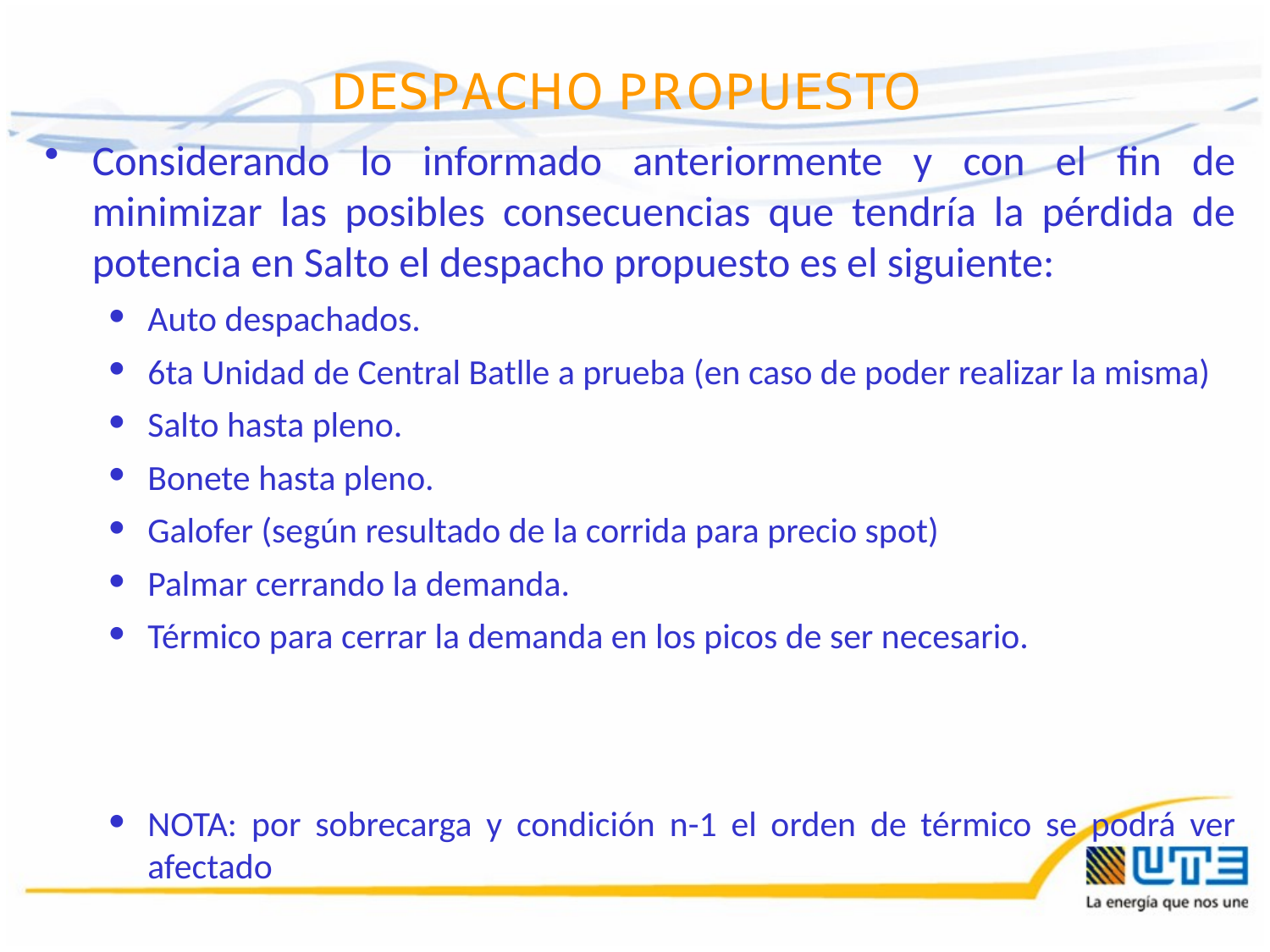

DESPACHO PROPUESTO
Considerando lo informado anteriormente y con el fin de minimizar las posibles consecuencias que tendría la pérdida de potencia en Salto el despacho propuesto es el siguiente:
Auto despachados.
6ta Unidad de Central Batlle a prueba (en caso de poder realizar la misma)
Salto hasta pleno.
Bonete hasta pleno.
Galofer (según resultado de la corrida para precio spot)
Palmar cerrando la demanda.
Térmico para cerrar la demanda en los picos de ser necesario.

NOTA: por sobrecarga y condición n-1 el orden de térmico se podrá ver afectado